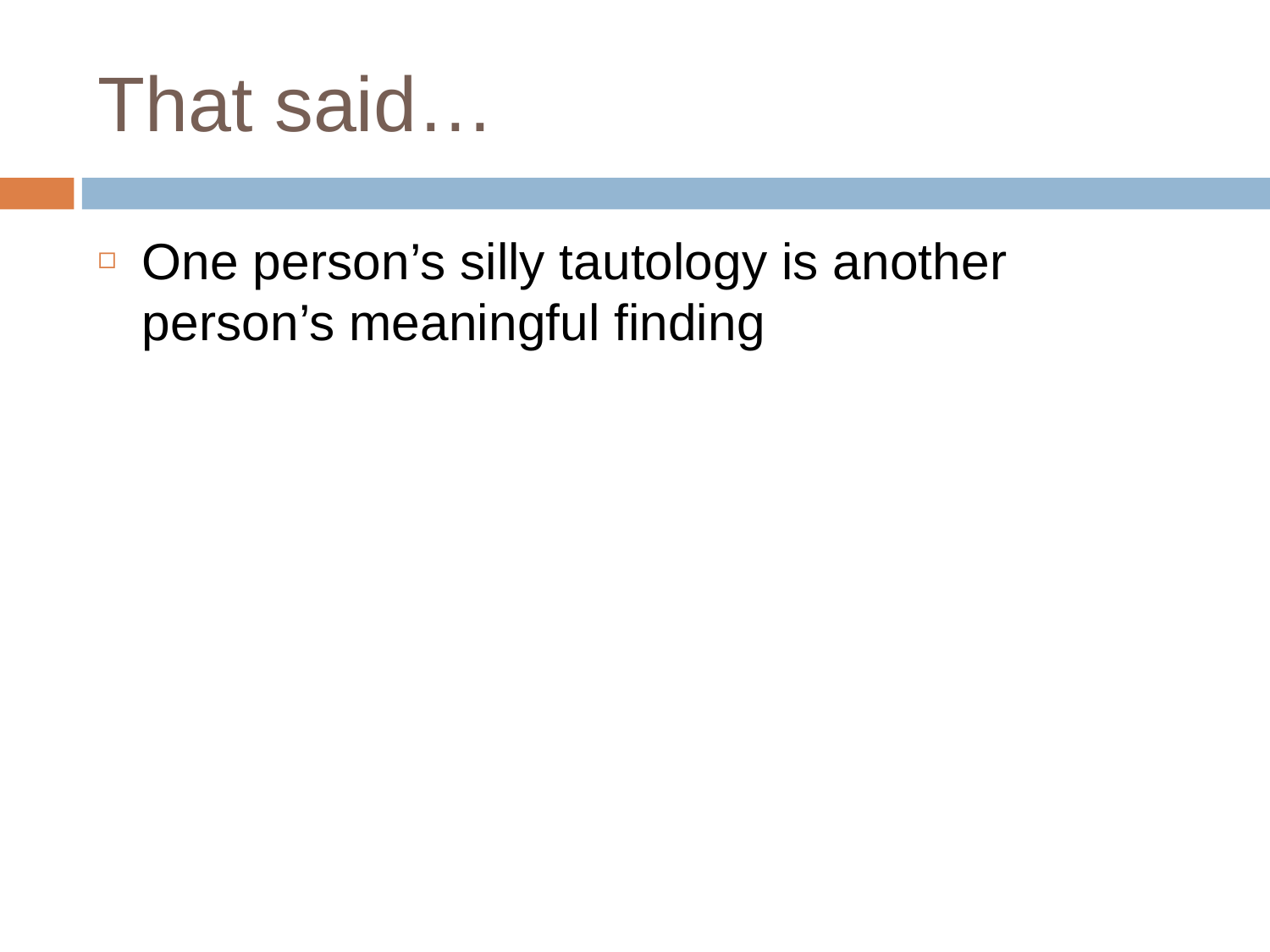

# That said…
One person’s silly tautology is another person’s meaningful finding